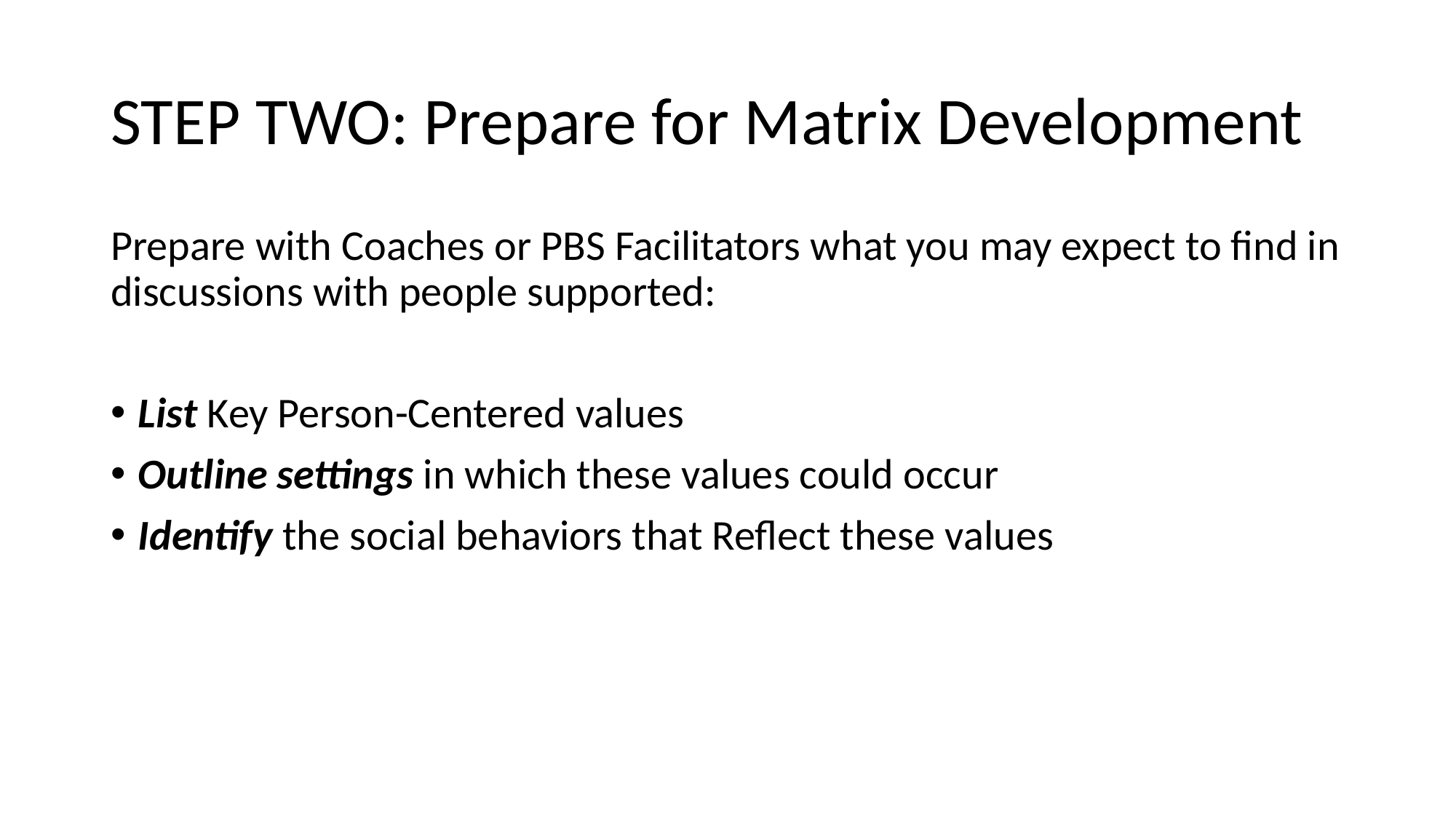

# STEP TWO: Prepare for Matrix Development
Prepare with Coaches or PBS Facilitators what you may expect to find in discussions with people supported:

List Key Person-Centered values
Outline settings in which these values could occur
Identify the social behaviors that Reflect these values